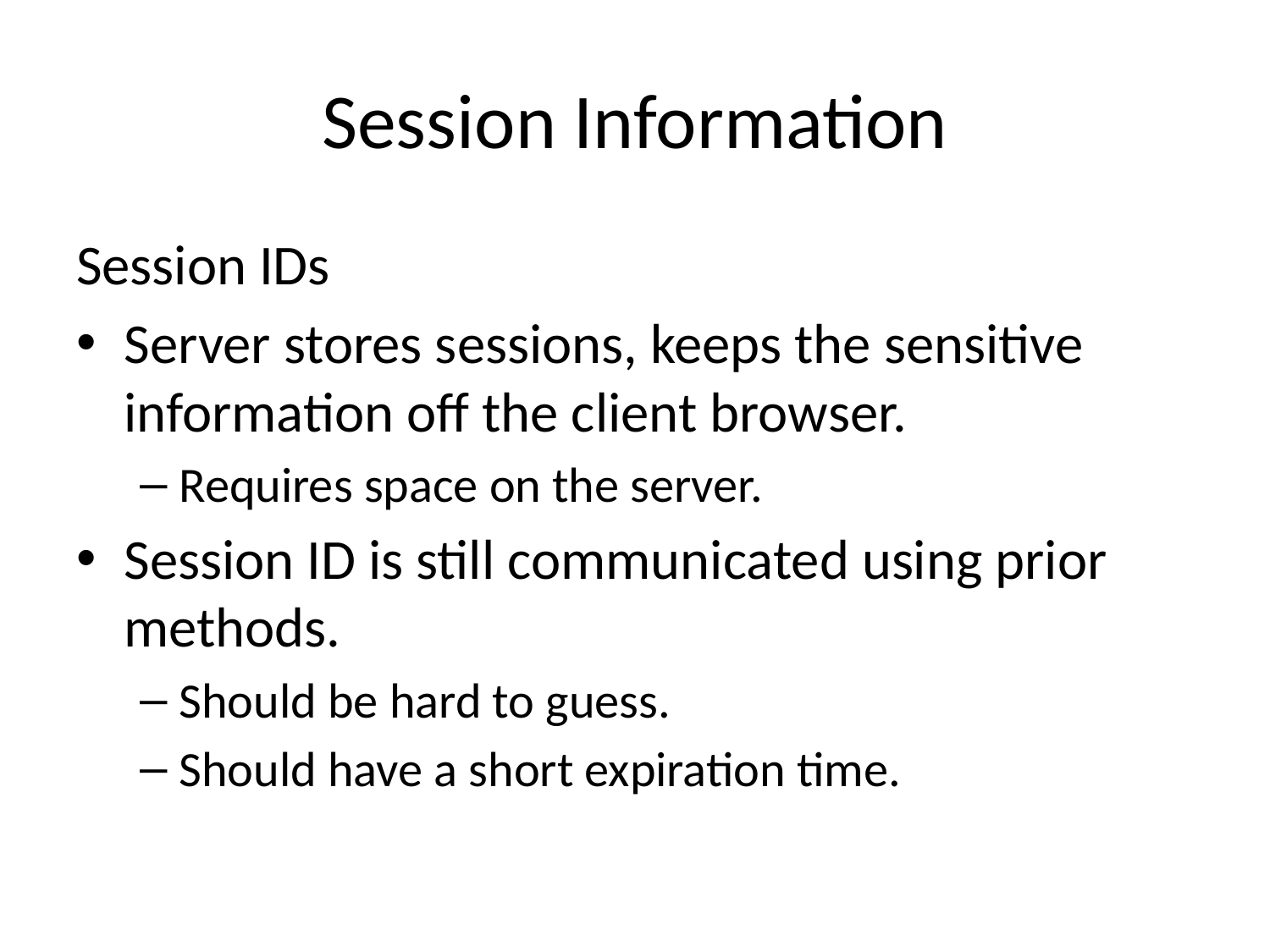

# Session Information
Session IDs
Server stores sessions, keeps the sensitive information off the client browser.
Requires space on the server.
Session ID is still communicated using prior methods.
Should be hard to guess.
Should have a short expiration time.